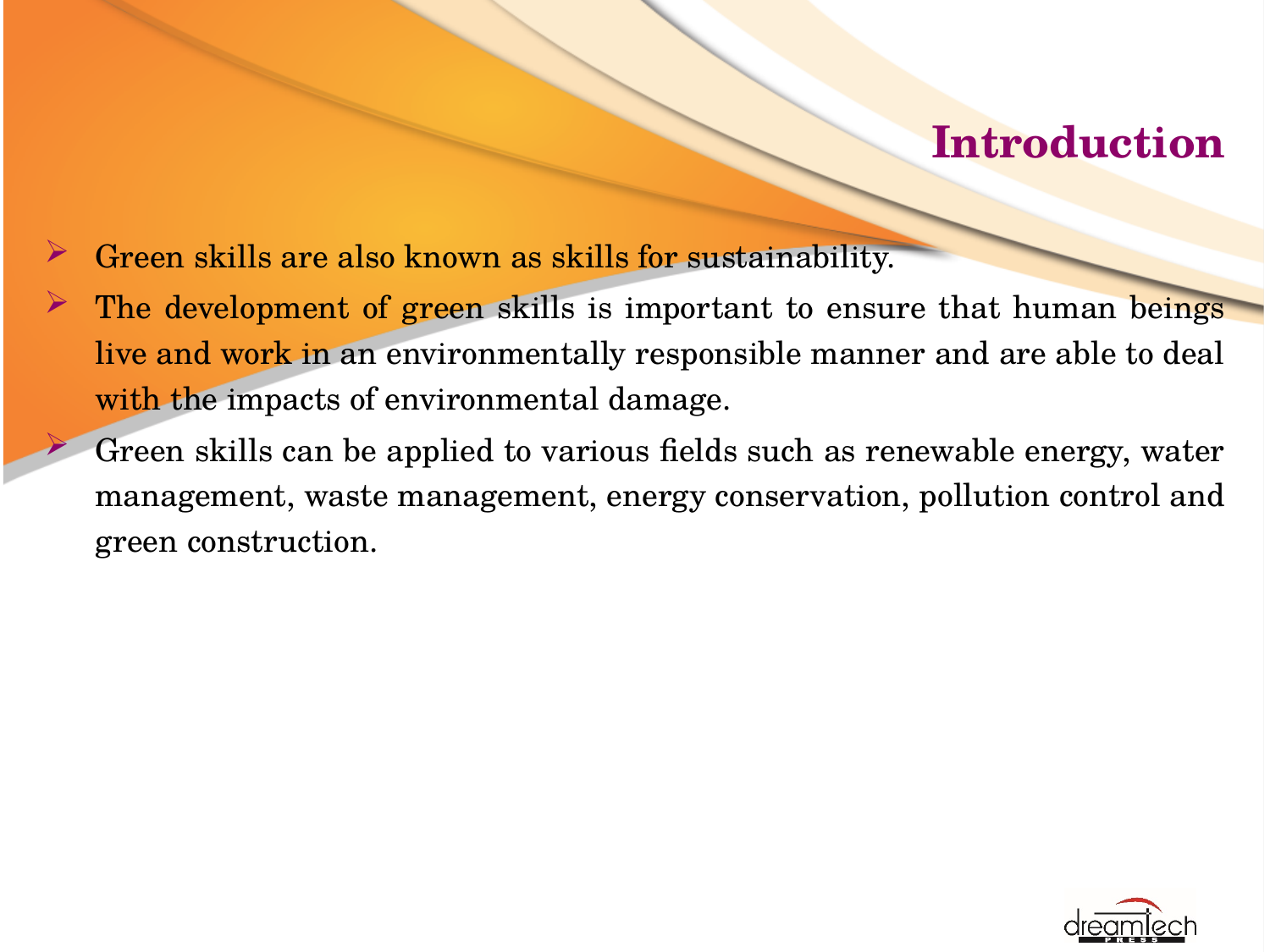

# Introduction
Green skills are also known as skills for sustainability.
The development of green skills is important to ensure that human beings live and work in an environmentally responsible manner and are able to deal with the impacts of environmental damage.
Green skills can be applied to various fields such as renewable energy, water management, waste management, energy conservation, pollution control and green construction.